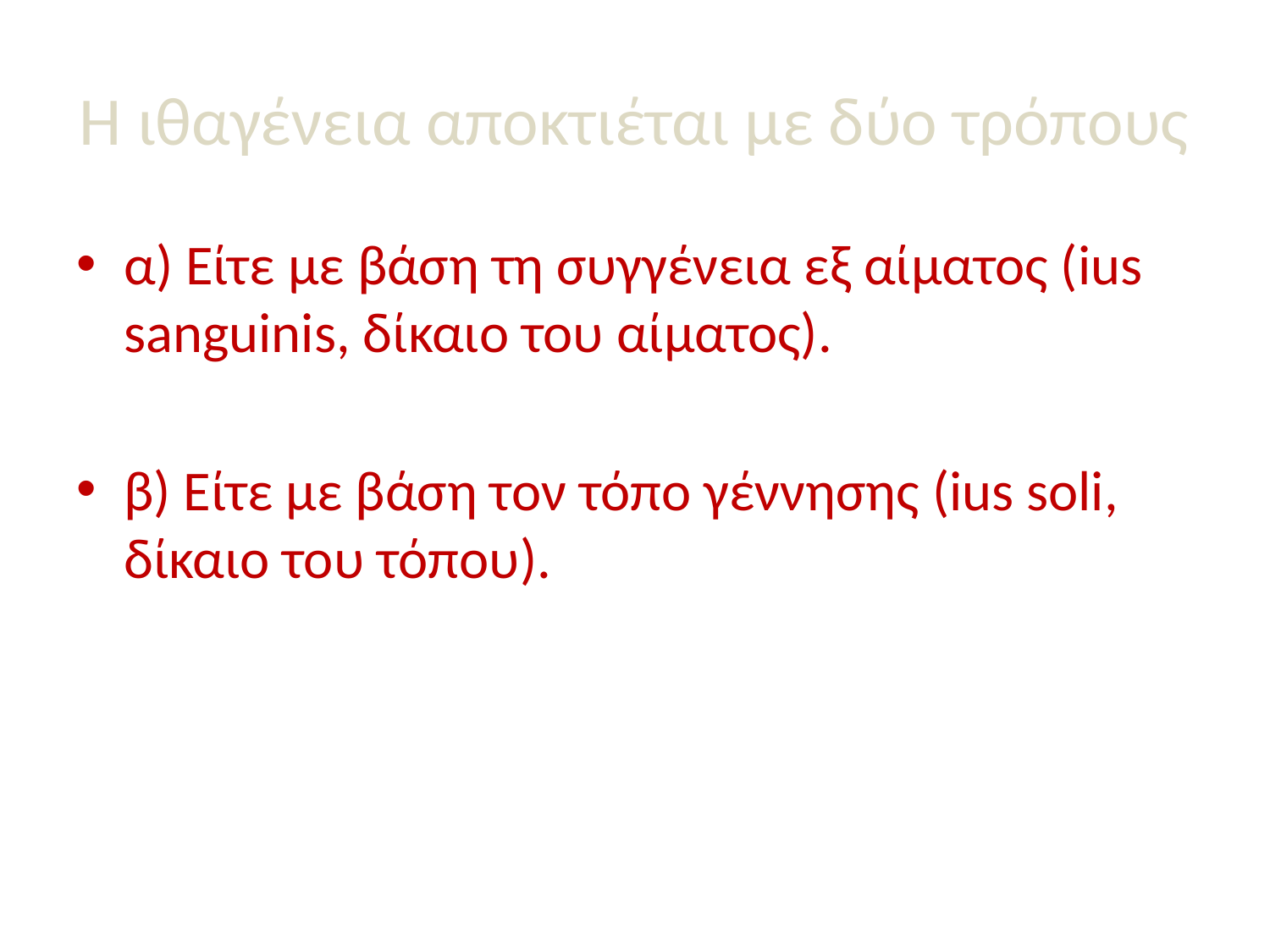

# Η ιθαγένεια αποκτιέται με δύο τρόπους
α) Είτε με βάση τη συγγένεια εξ αίματος (ius sanguinis, δίκαιο του αίματος).

β) Είτε με βάση τον τόπο γέννησης (ius soli, δίκαιο του τόπου).